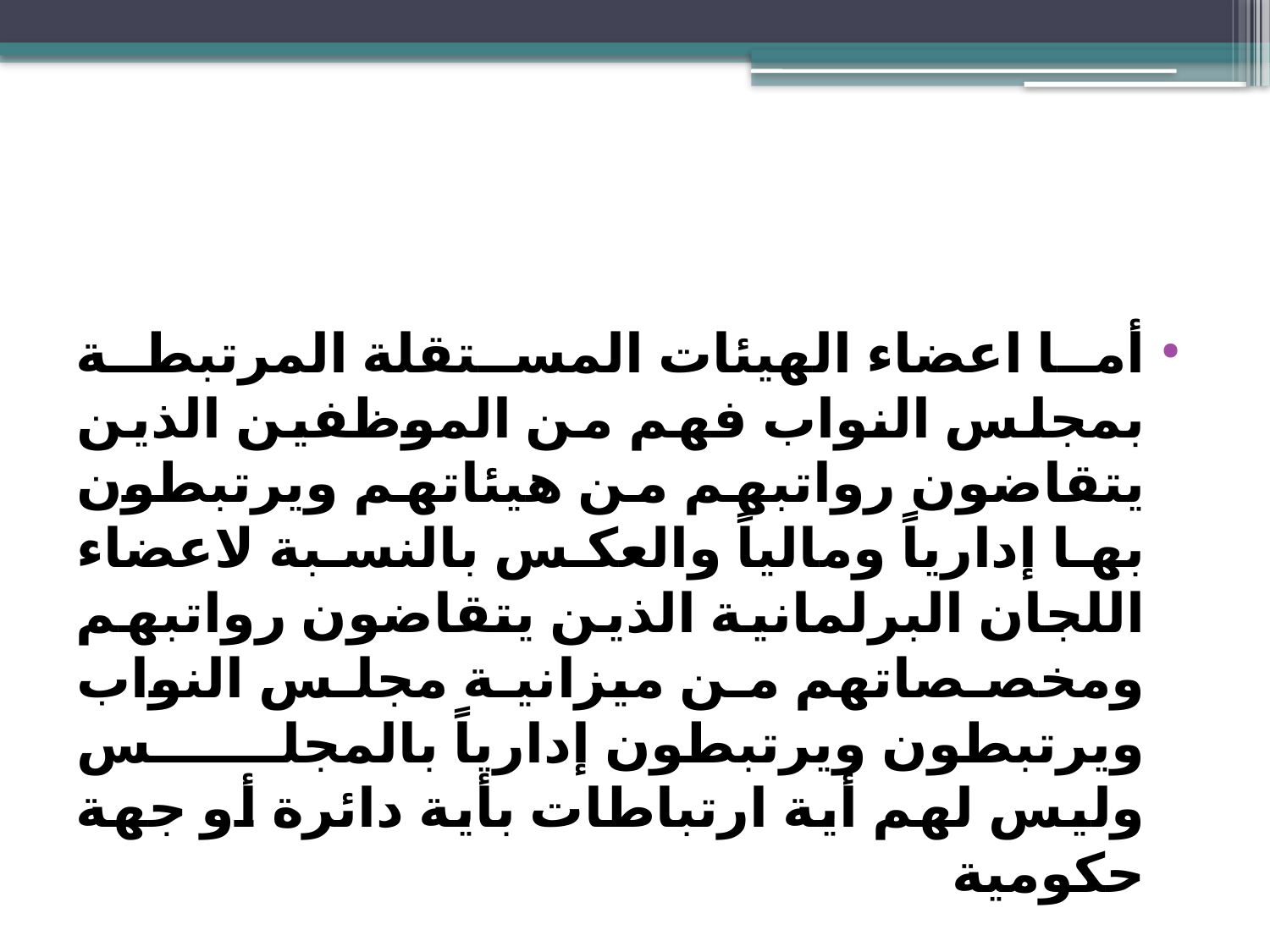

#
أما اعضاء الهيئات المستقلة المرتبطة بمجلس النواب فهم من الموظفين الذين يتقاضون رواتبهم من هيئاتهم ويرتبطون بها إدارياً ومالياً والعكس بالنسبة لاعضاء اللجان البرلمانية الذين يتقاضون رواتبهم ومخصصاتهم من ميزانية مجلس النواب ويرتبطون ويرتبطون إدارياً بالمجلس وليس لهم أية ارتباطات بأية دائرة أو جهة حكومية